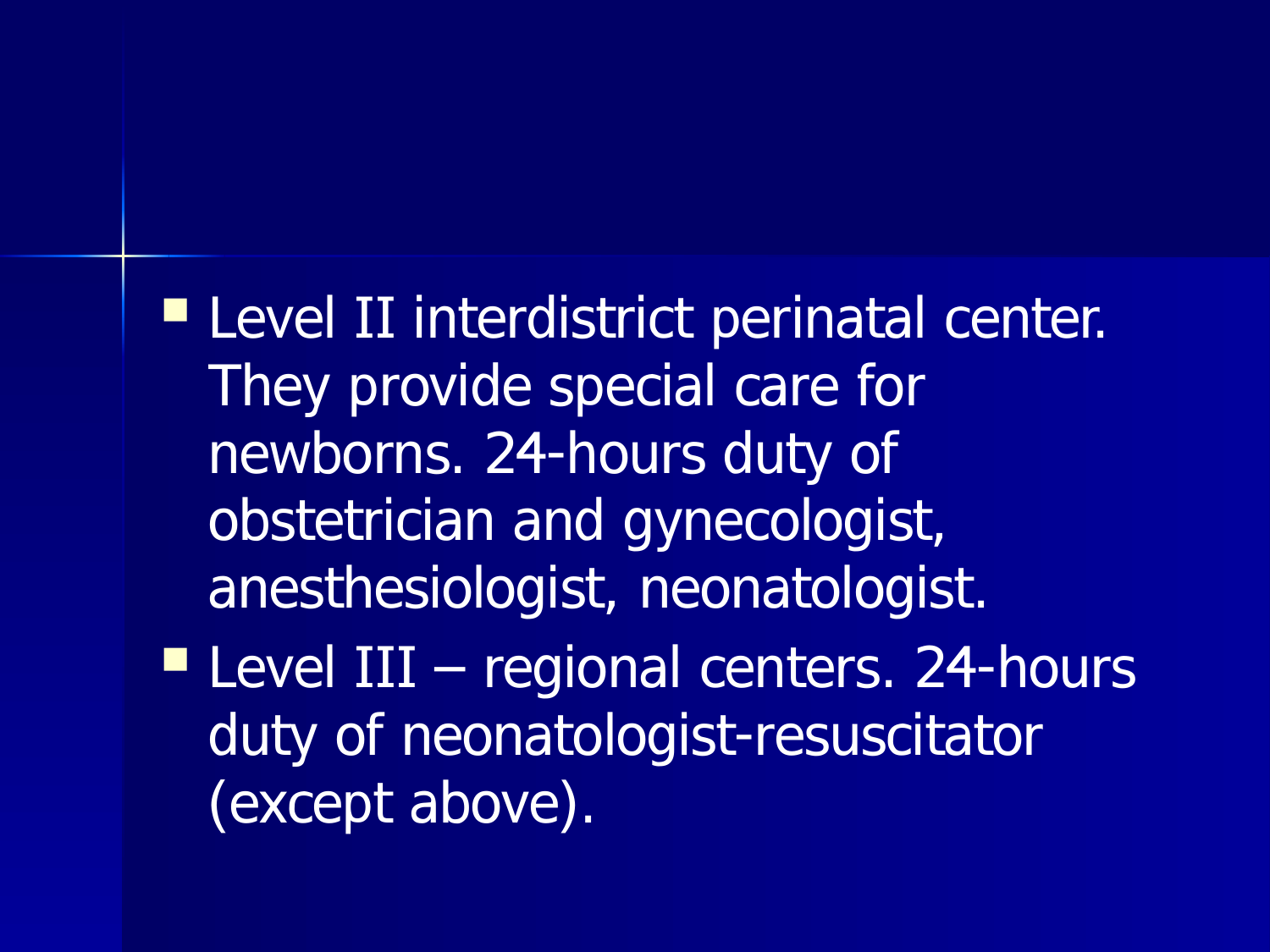

#
Level II interdistrict perinatal center.  They provide special care for newborns. 24-hours duty of obstetrician and gynecologist, anesthesiologist, neonatologist.
Level III – regional centers. 24-hours duty of neonatologist-resuscitator (except above).